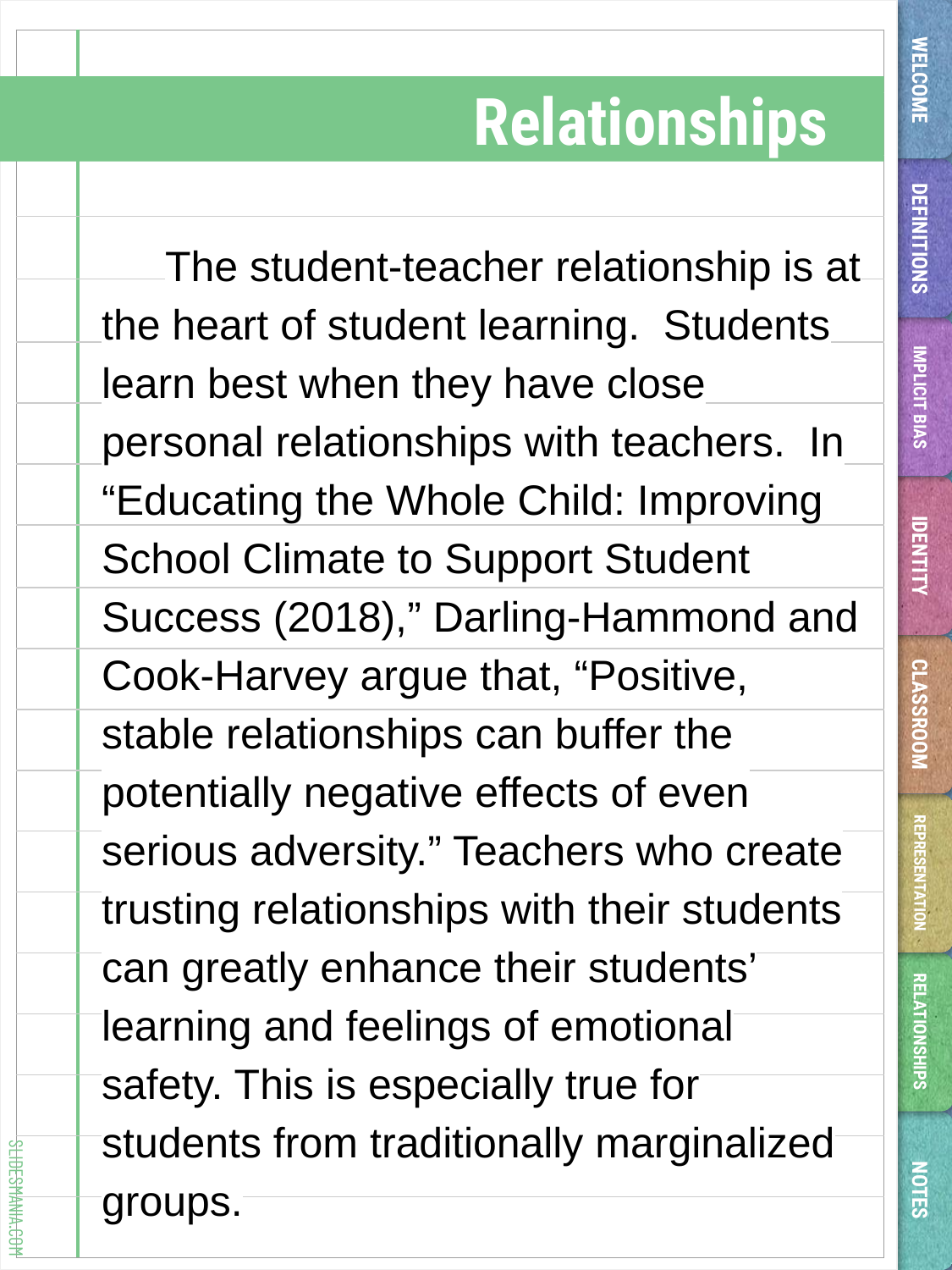

WELCOME
# Relationships
DEFINITIONS
The student-teacher relationship is at the heart of student learning.  Students learn best when they have close personal relationships with teachers.  In “Educating the Whole Child: Improving School Climate to Support Student Success (2018),” Darling-Hammond and Cook-Harvey argue that, “Positive, stable relationships can buffer the potentially negative effects of even serious adversity.” Teachers who create trusting relationships with their students can greatly enhance their students’ learning and feelings of emotional safety. This is especially true for students from traditionally marginalized groups.

IMPLICIT BIAS
IDENTITY
CLASSROOM
REPRESENTATION
RELATIONSHIPS
NOTES